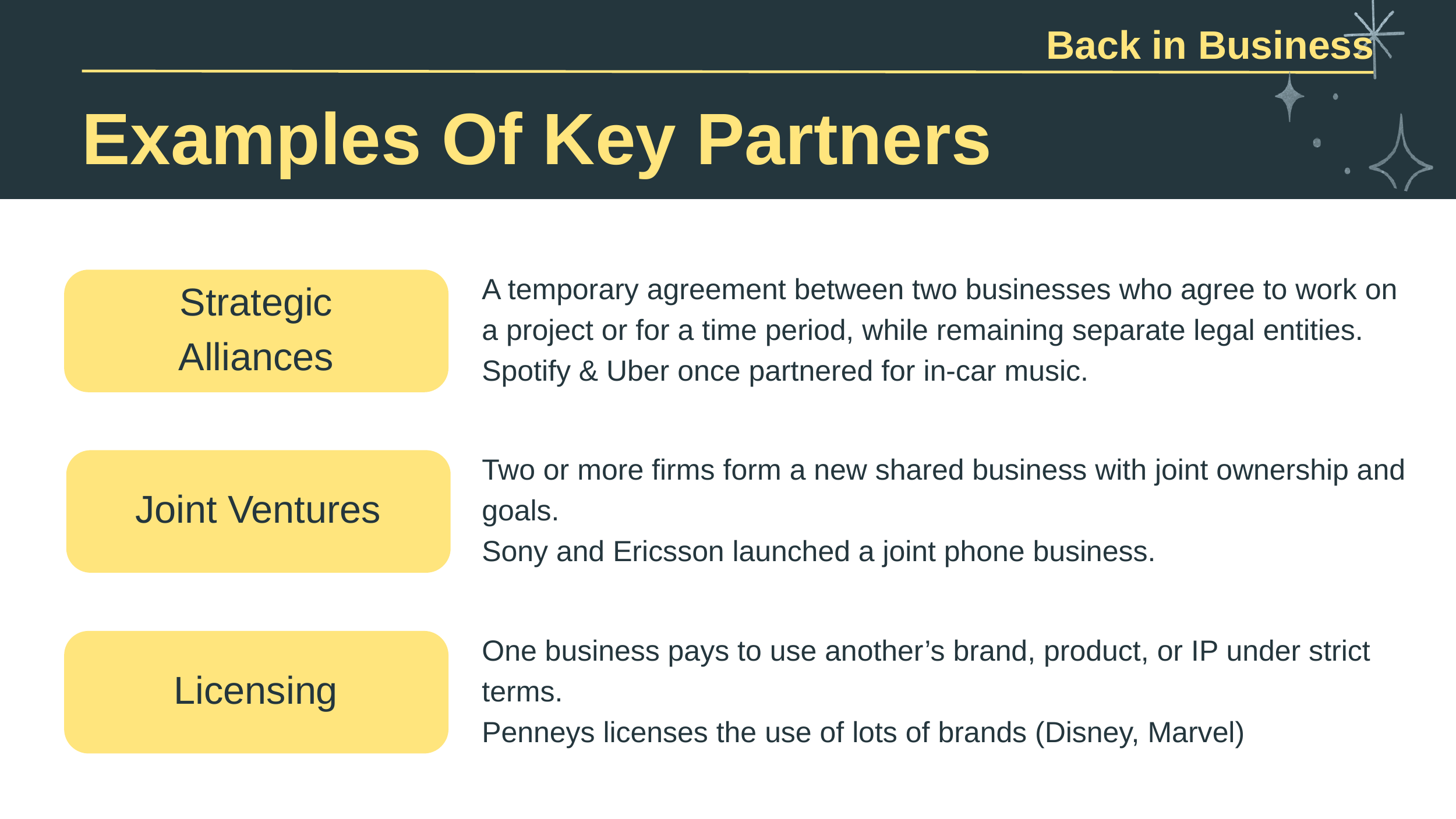

Back in Business

Examples Of Key Partners
A temporary agreement between two businesses who agree to work on a project or for a time period, while remaining separate legal entities. Spotify & Uber once partnered for in-car music.
Strategic Alliances

Two or more firms form a new shared business with joint ownership and goals.
Sony and Ericsson launched a joint phone business.

Joint Ventures
One business pays to use another’s brand, product, or IP under strict terms.
Penneys licenses the use of lots of brands (Disney, Marvel)

Licensing